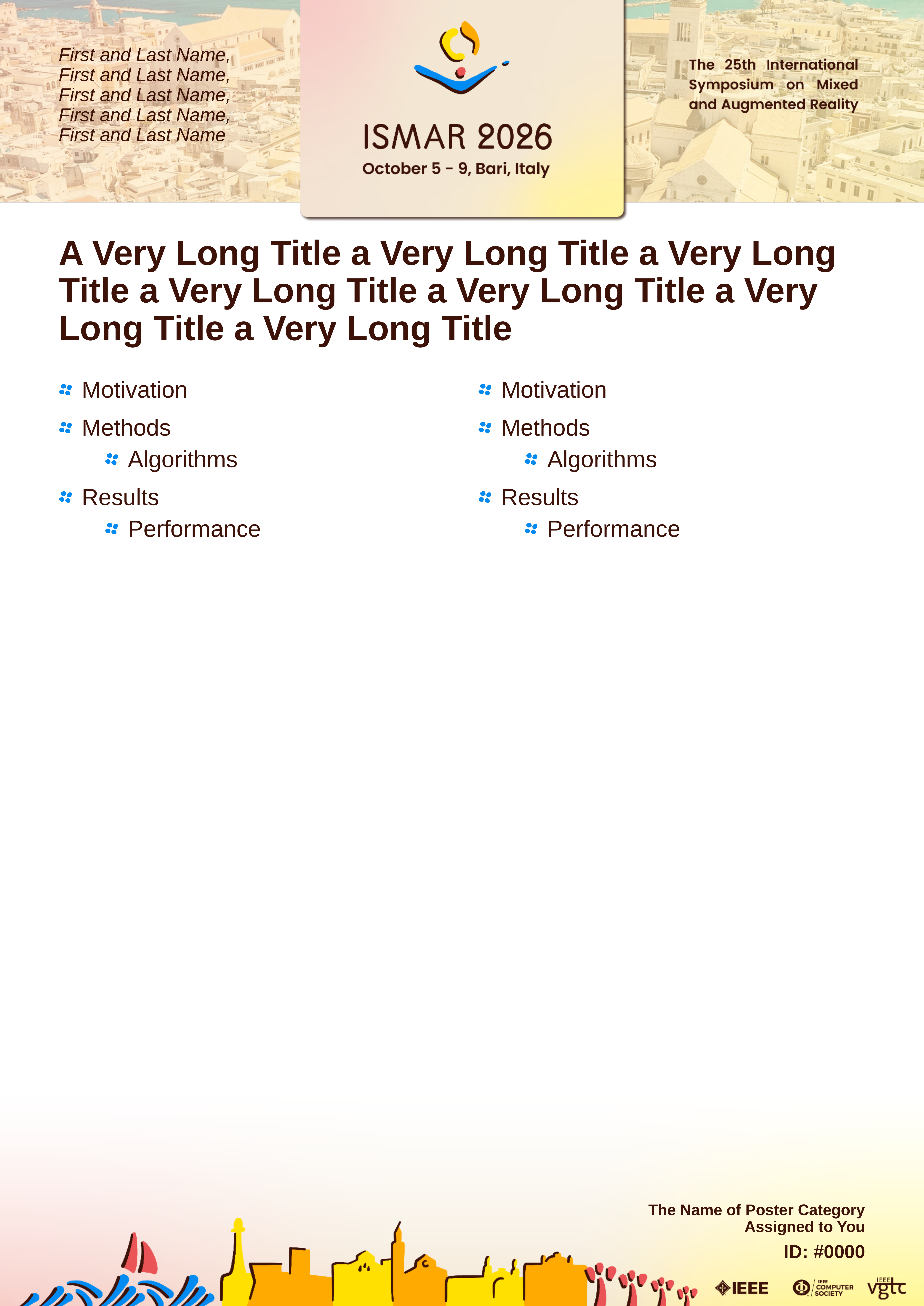

First and Last Name, First and Last Name, First and Last Name, First and Last Name, First and Last Name
# A Very Long Title a Very Long Title a Very Long Title a Very Long Title a Very Long Title a Very Long Title a Very Long Title
Motivation
Methods
Algorithms
Results
Performance

Motivation
Methods
Algorithms
Results
Performance

The Name of Poster Category Assigned to You
ID: #0000